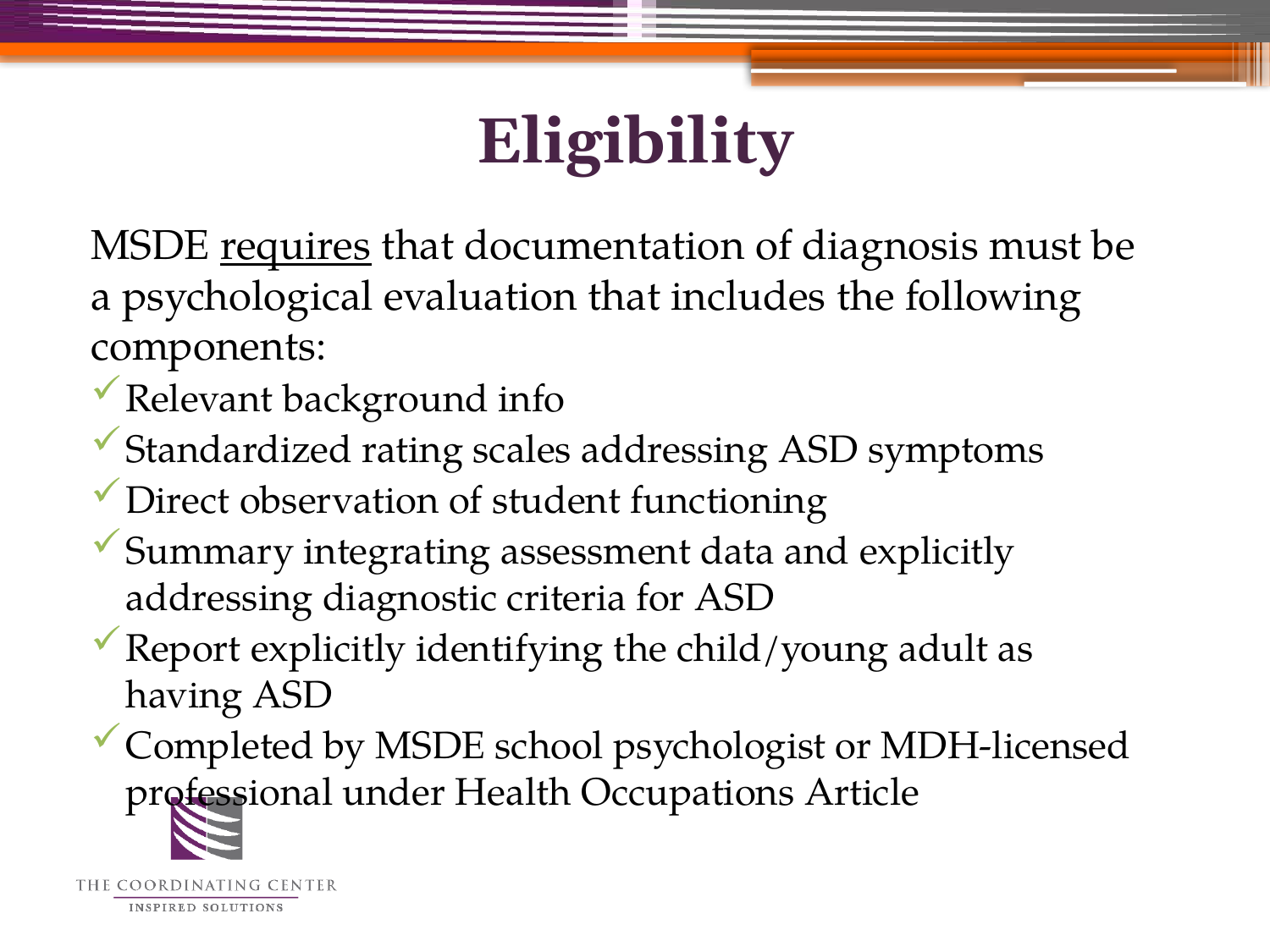

# Eligibility
MSDE requires that documentation of diagnosis must be a psychological evaluation that includes the following components:
Relevant background info
Standardized rating scales addressing ASD symptoms
Direct observation of student functioning
Summary integrating assessment data and explicitly addressing diagnostic criteria for ASD
Report explicitly identifying the child/young adult as having ASD
Completed by MSDE school psychologist or MDH-licensed professional under Health Occupations Article